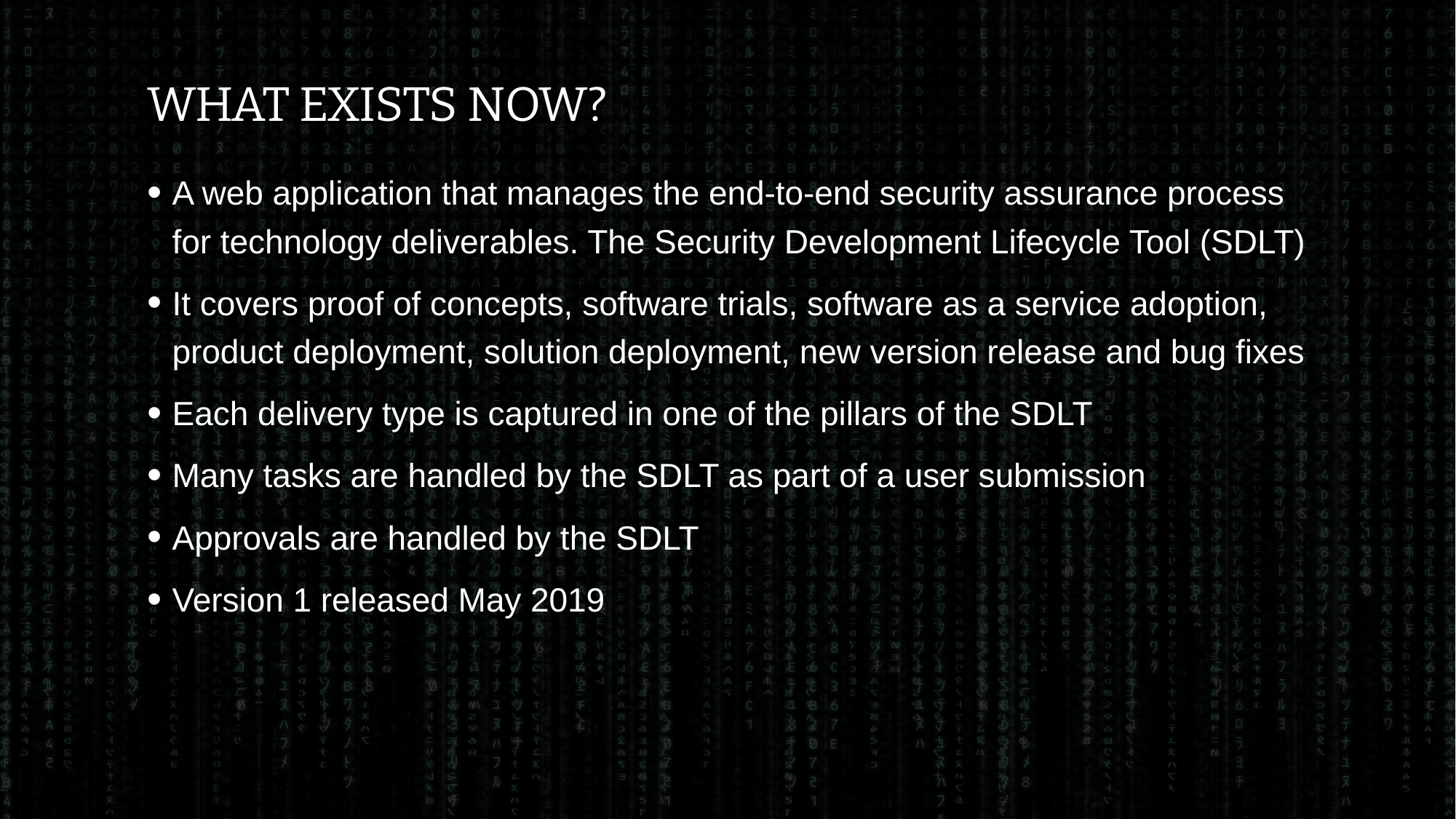

# What exists now?
A web application that manages the end-to-end security assurance process for technology deliverables. The Security Development Lifecycle Tool (SDLT)
It covers proof of concepts, software trials, software as a service adoption, product deployment, solution deployment, new version release and bug fixes
Each delivery type is captured in one of the pillars of the SDLT
Many tasks are handled by the SDLT as part of a user submission
Approvals are handled by the SDLT
Version 1 released May 2019